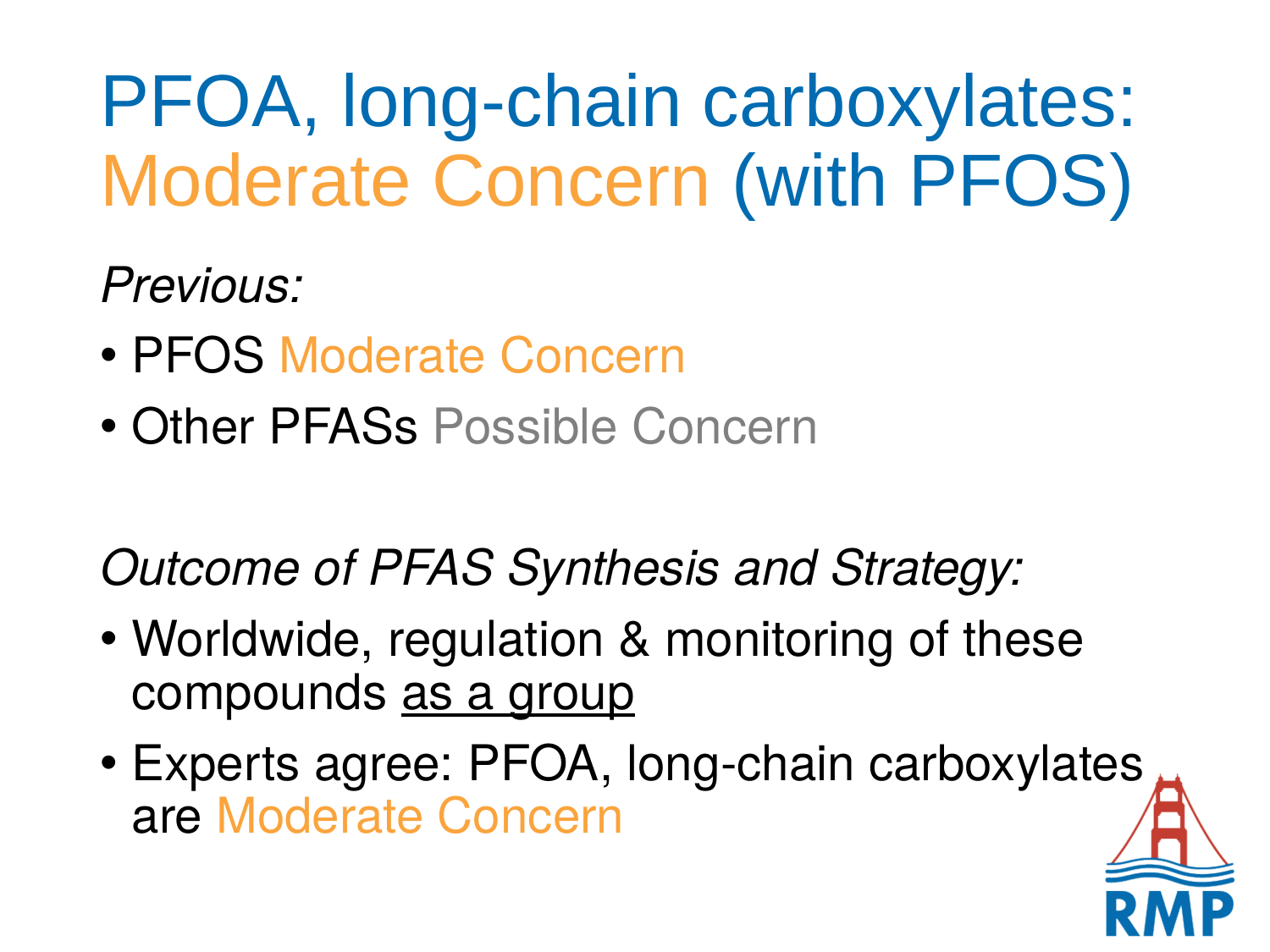

# PFOA, long-chain carboxylates: Moderate Concern (with PFOS)
Previous:
PFOS Moderate Concern
Other PFASs Possible Concern

Outcome of PFAS Synthesis and Strategy:
Worldwide, regulation & monitoring of these compounds as a group
Experts agree: PFOA, long-chain carboxylates are Moderate Concern